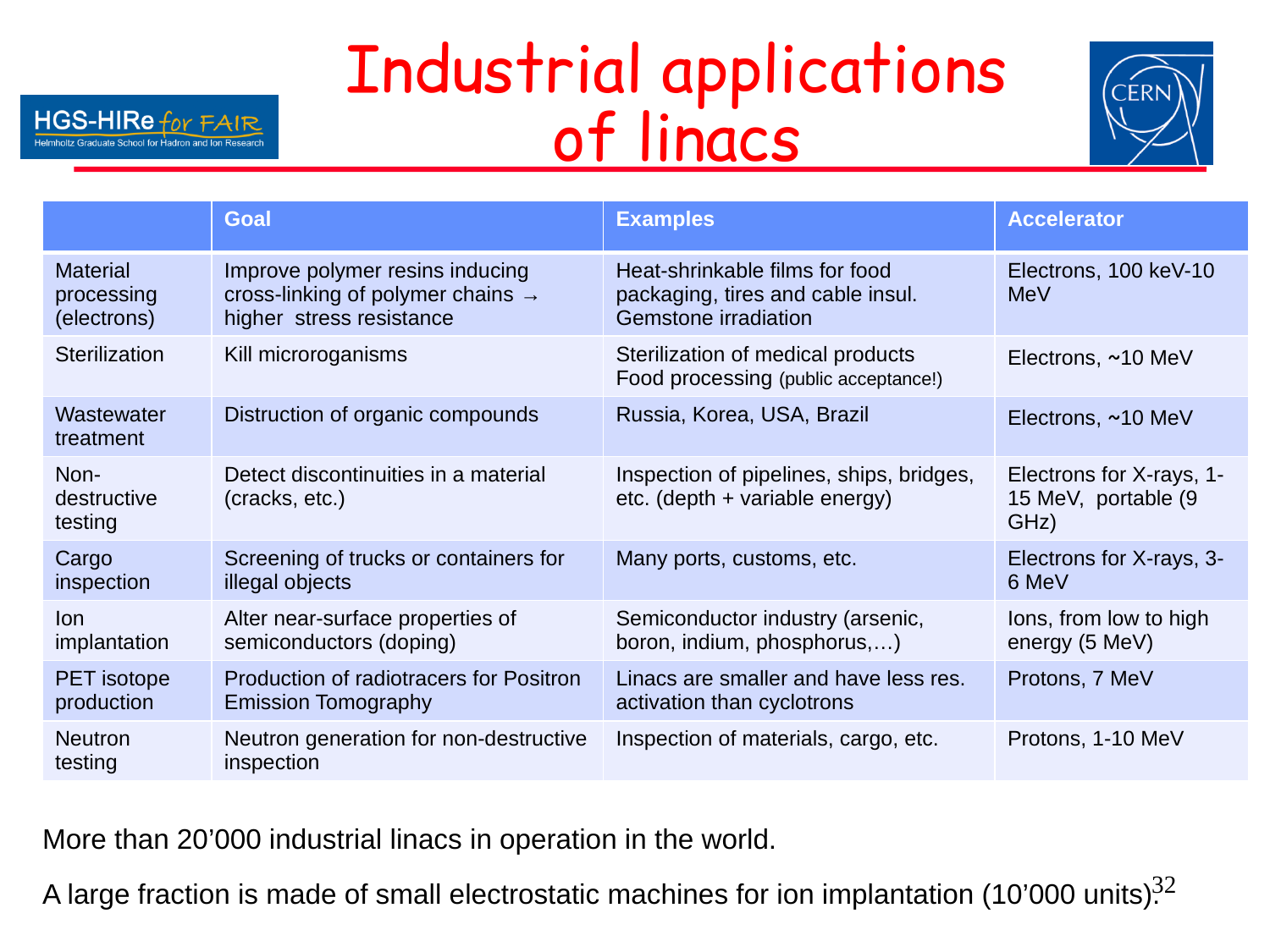

# Industrial applications of linacs
|  | Goal | Examples | Accelerator |
| --- | --- | --- | --- |
| Material processing (electrons) | Improve polymer resins inducing cross-linking of polymer chains → higher stress resistance | Heat-shrinkable films for food packaging, tires and cable insul. Gemstone irradiation | Electrons, 100 keV-10 MeV |
| Sterilization | Kill microroganisms | Sterilization of medical products Food processing (public acceptance!) | Electrons, ~10 MeV |
| Wastewater treatment | Distruction of organic compounds | Russia, Korea, USA, Brazil | Electrons, ~10 MeV |
| Non-destructive testing | Detect discontinuities in a material (cracks, etc.) | Inspection of pipelines, ships, bridges, etc. (depth + variable energy) | Electrons for X-rays, 1-15 MeV, portable (9 GHz) |
| Cargo inspection | Screening of trucks or containers for illegal objects | Many ports, customs, etc. | Electrons for X-rays, 3-6 MeV |
| Ion implantation | Alter near-surface properties of semiconductors (doping) | Semiconductor industry (arsenic, boron, indium, phosphorus,…) | Ions, from low to high energy (5 MeV) |
| PET isotope production | Production of radiotracers for Positron Emission Tomography | Linacs are smaller and have less res. activation than cyclotrons | Protons, 7 MeV |
| Neutron testing | Neutron generation for non-destructive inspection | Inspection of materials, cargo, etc. | Protons, 1-10 MeV |
More than 20’000 industrial linacs in operation in the world.

A large fraction is made of small electrostatic machines for ion implantation (10’000 units).
32